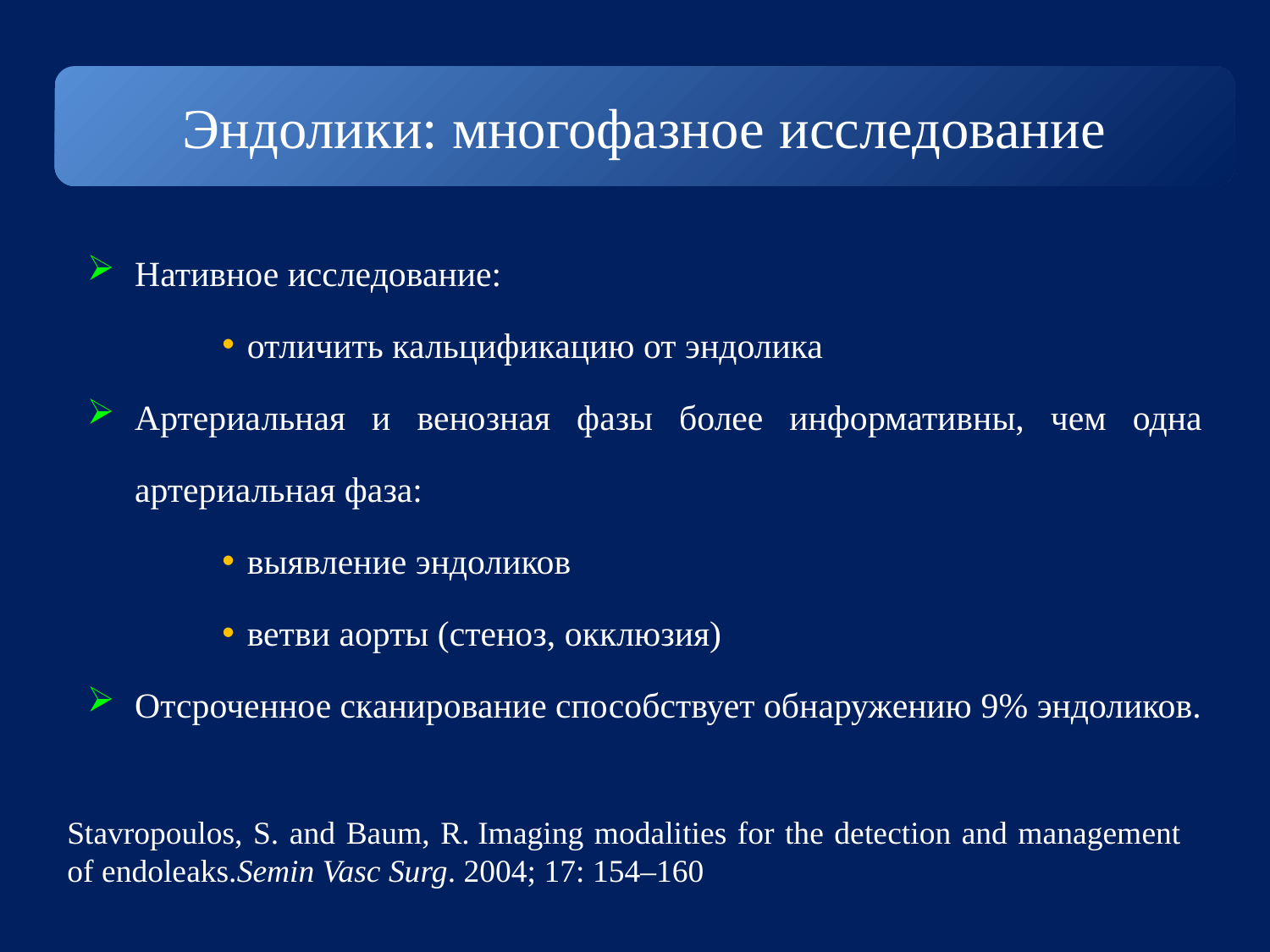

Эндолики: многофазное исследование
Нативное исследование:
отличить кальцификацию от эндолика
Артериальная и венозная фазы более информативны, чем одна артериальная фаза:
выявление эндоликов
ветви аорты (стеноз, окклюзия)
Отсроченное сканирование способствует обнаружению 9% эндоликов.
Stavropoulos, S. and Baum, R. Imaging modalities for the detection and management of endoleaks.Semin Vasc Surg. 2004; 17: 154–160